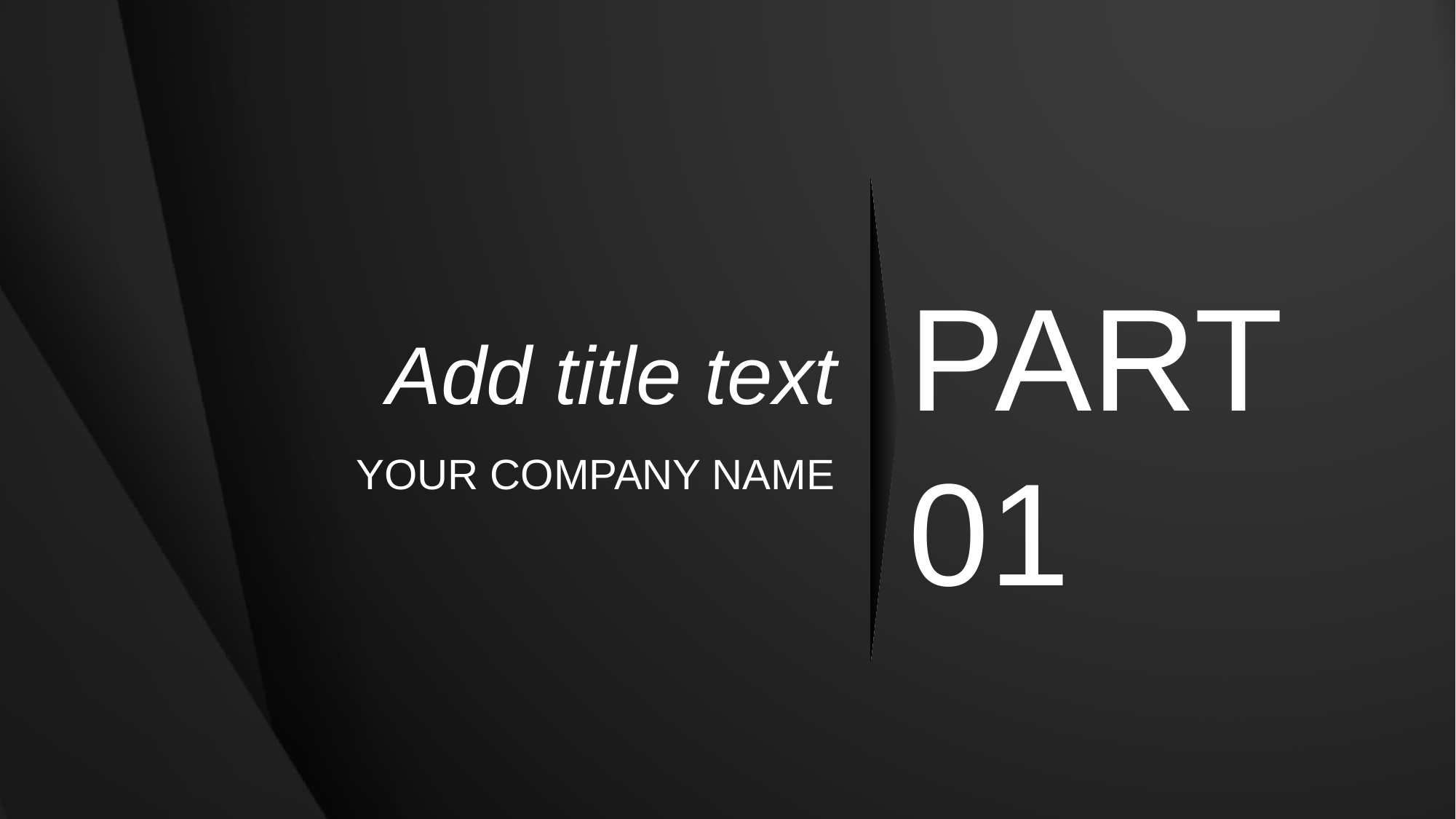

PART 01
Add title text

YOUR COMPANY NAME